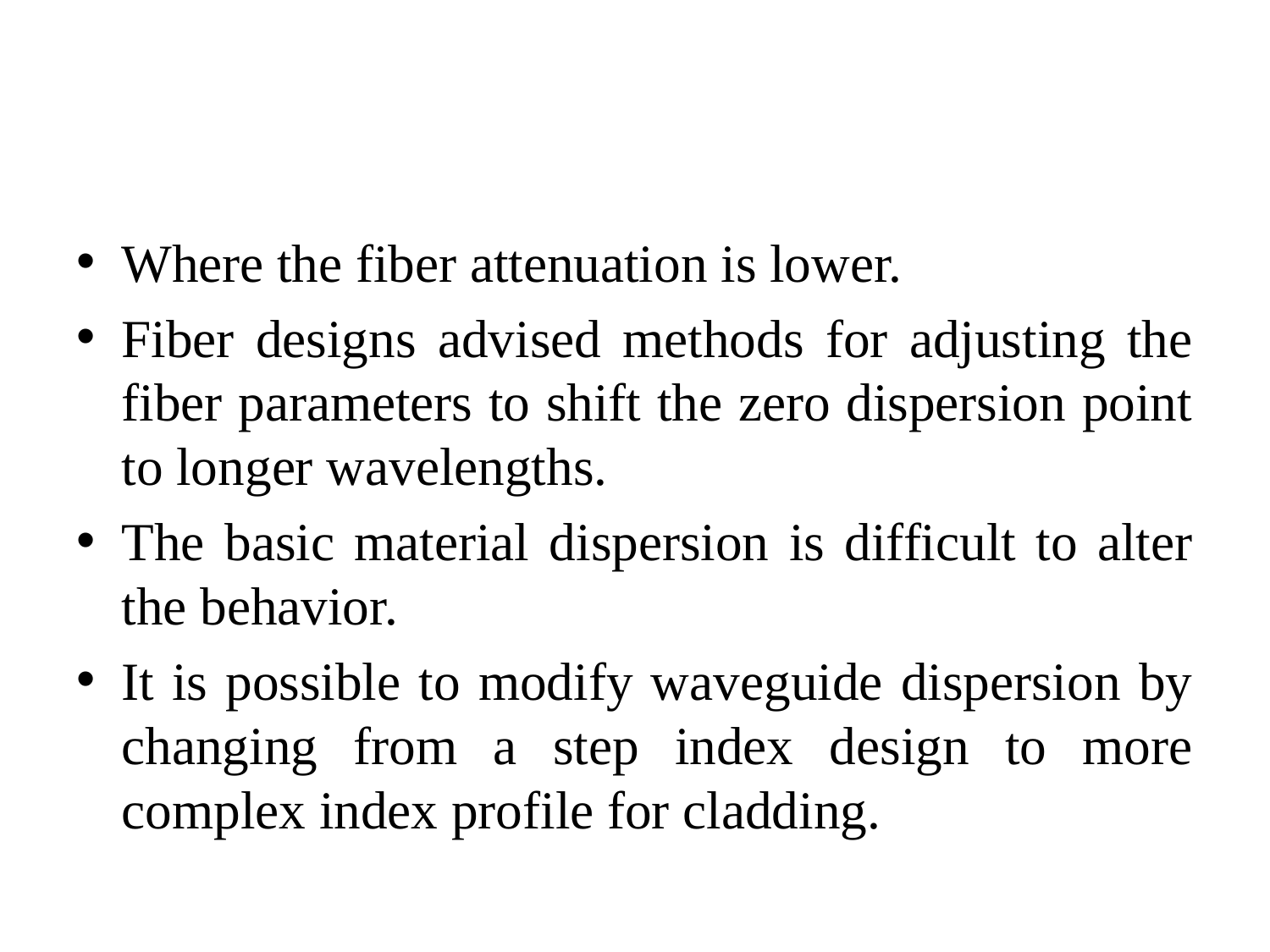

#
Where the fiber attenuation is lower.
Fiber designs advised methods for adjusting the fiber parameters to shift the zero dispersion point to longer wavelengths.
The basic material dispersion is difficult to alter the behavior.
It is possible to modify waveguide dispersion by changing from a step index design to more complex index profile for cladding.